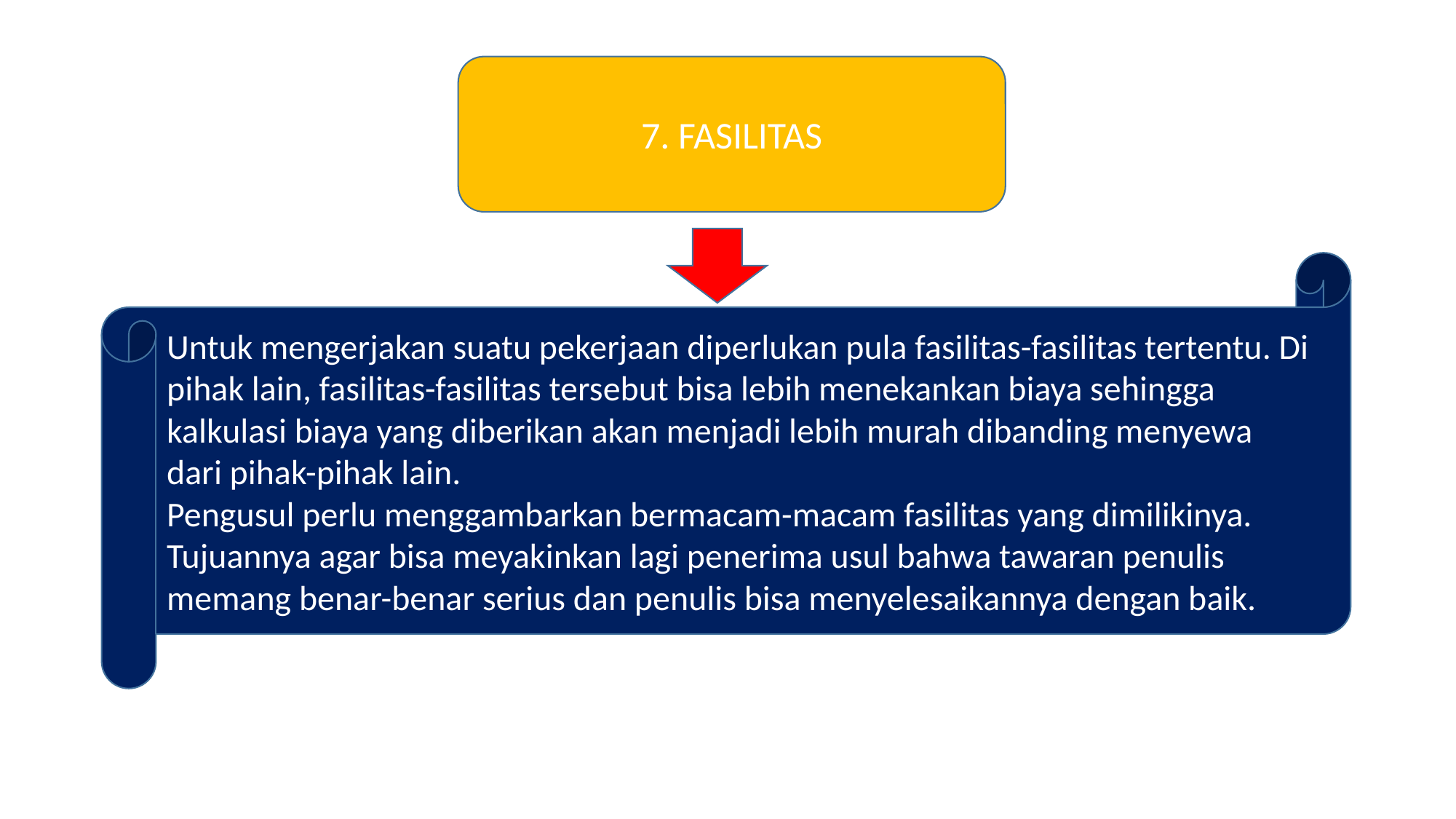

7. FASILITAS

Untuk mengerjakan suatu pekerjaan diperlukan pula fasilitas-fasilitas tertentu. Di pihak lain, fasilitas-fasilitas tersebut bisa lebih menekankan biaya sehingga kalkulasi biaya yang diberikan akan menjadi lebih murah dibanding menyewa dari pihak-pihak lain.
Pengusul perlu menggambarkan bermacam-macam fasilitas yang dimilikinya. Tujuannya agar bisa meyakinkan lagi penerima usul bahwa tawaran penulis memang benar-benar serius dan penulis bisa menyelesaikannya dengan baik.